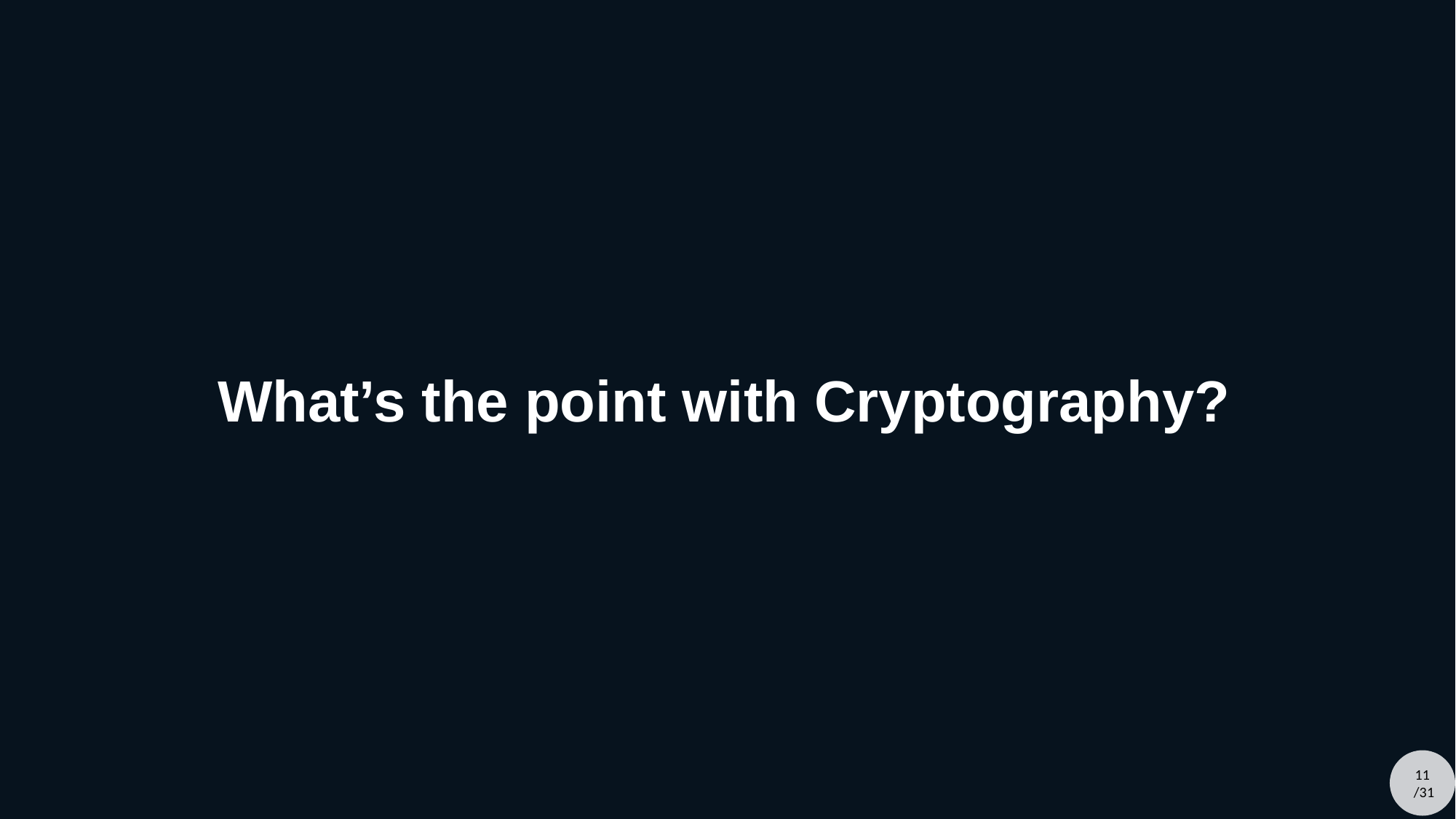

# What’s the point with Cryptography?

11 /31